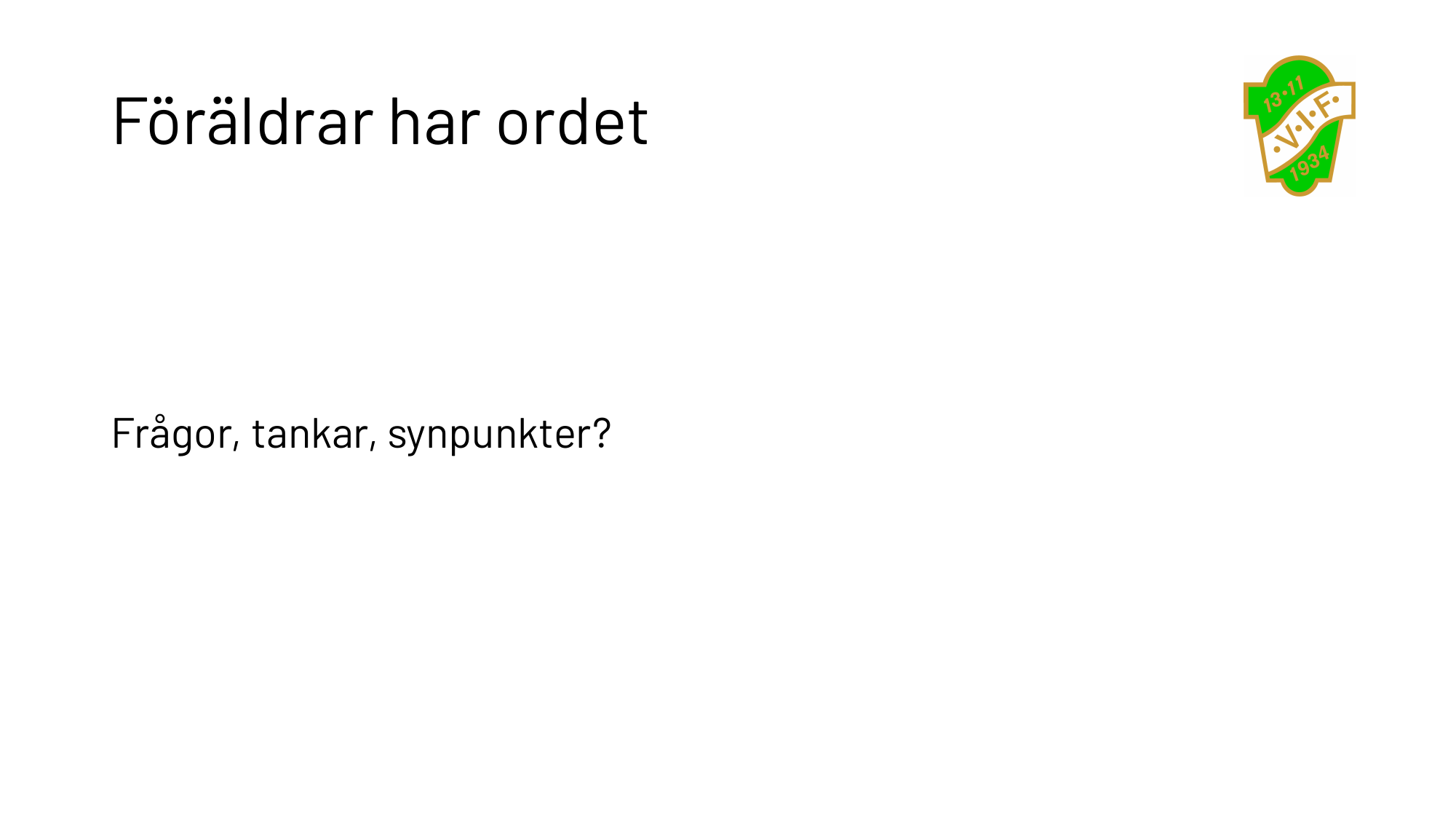

# Föräldrar har ordet

Frågor, tankar, synpunkter?